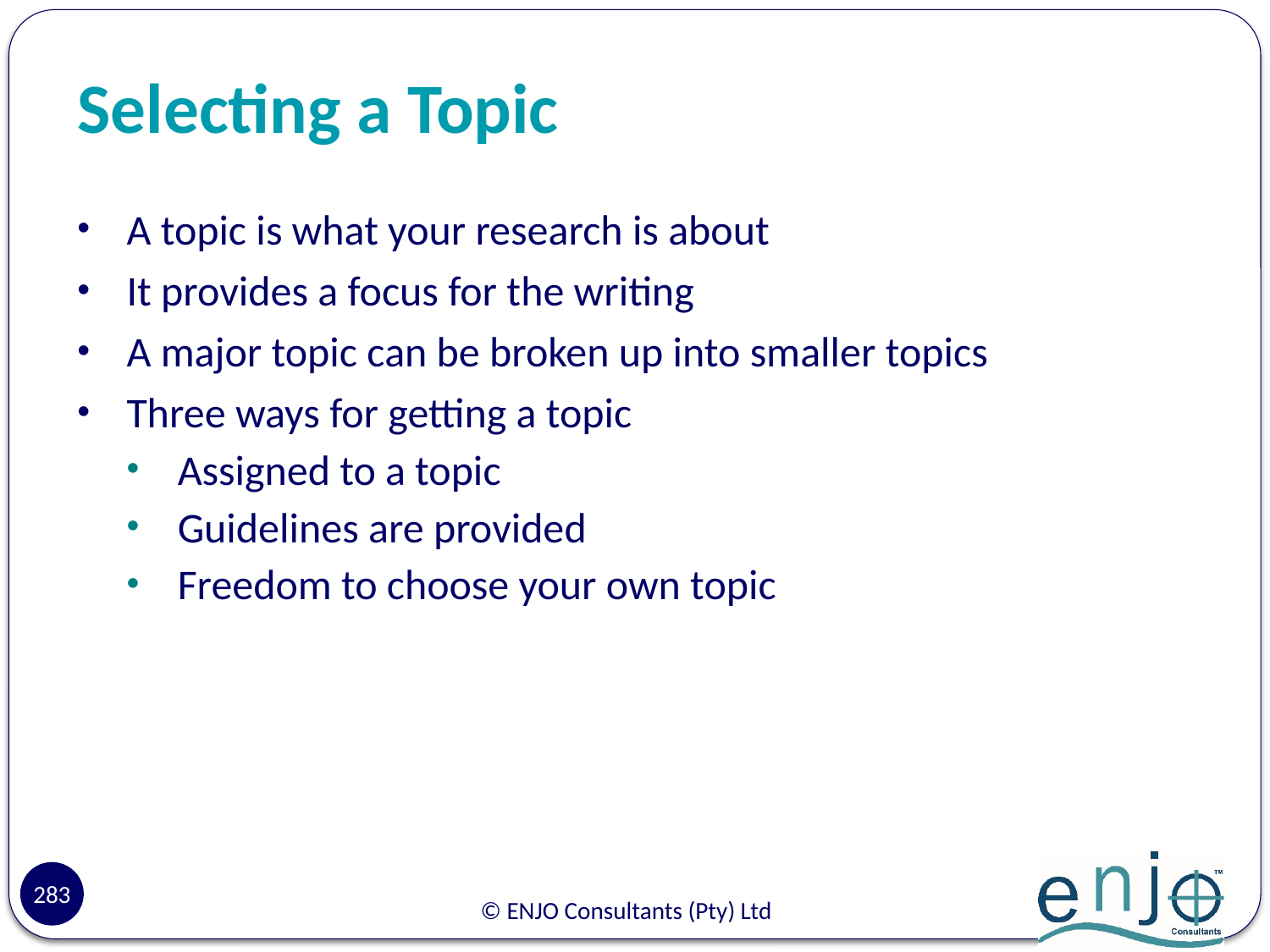

# Selecting a Topic
A topic is what your research is about
It provides a focus for the writing
A major topic can be broken up into smaller topics
Three ways for getting a topic
Assigned to a topic
Guidelines are provided
Freedom to choose your own topic

283
© ENJO Consultants (Pty) Ltd